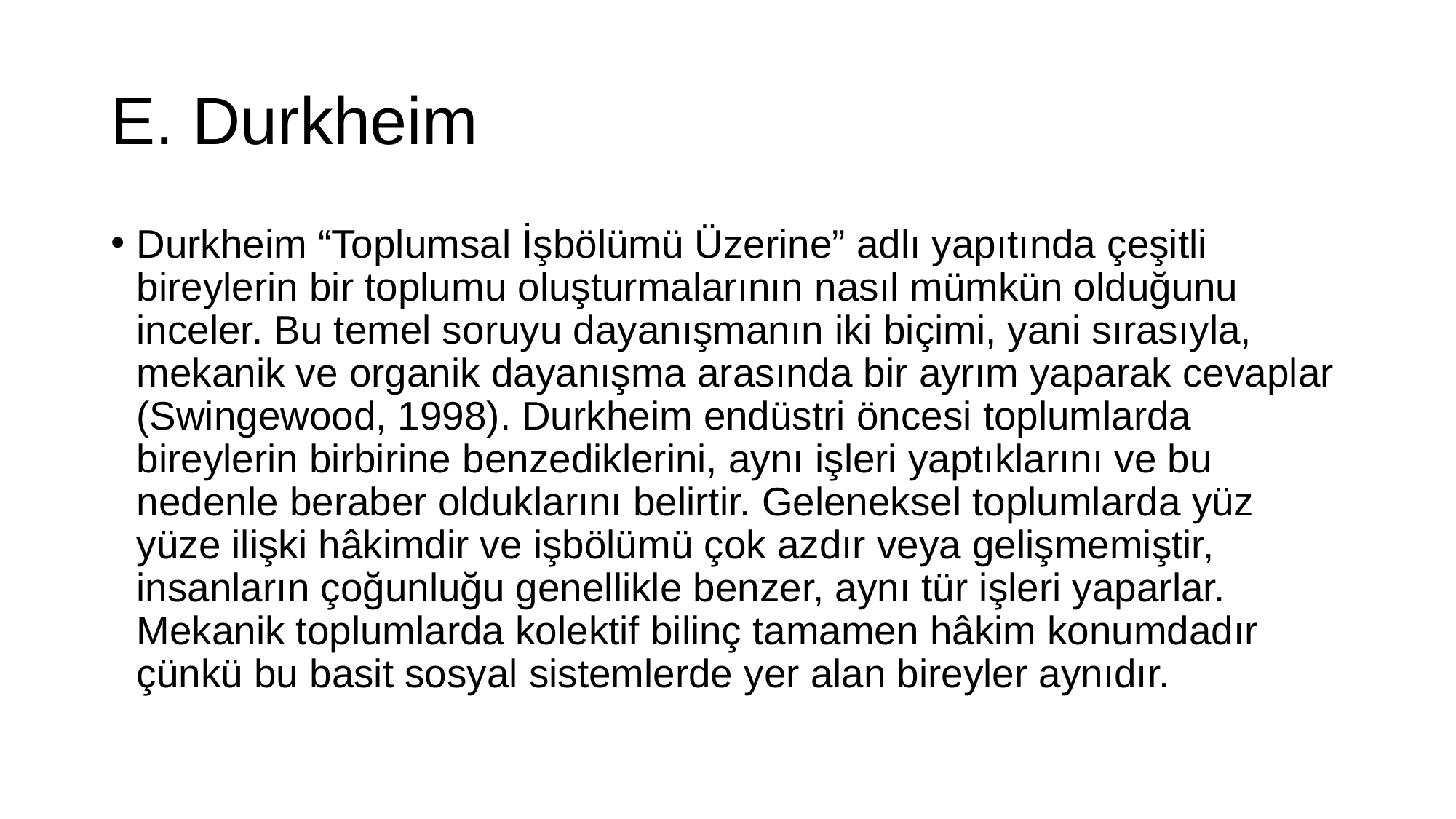

# E. Durkheim
Durkheim “Toplumsal İşbölümü Üzerine” adlı yapıtında çeşitli bireylerin bir toplumu oluşturmalarının nasıl mümkün olduğunu inceler. Bu temel soruyu dayanışmanın iki biçimi, yani sırasıyla, mekanik ve organik dayanışma arasında bir ayrım yaparak cevaplar (Swingewood, 1998). Durkheim endüstri öncesi toplumlarda bireylerin birbirine benzediklerini, aynı işleri yaptıklarını ve bu nedenle beraber olduklarını belirtir. Geleneksel toplumlarda yüz yüze ilişki hâkimdir ve işbölümü çok azdır veya gelişmemiştir, insanların çoğunluğu genellikle benzer, aynı tür işleri yaparlar. Mekanik toplumlarda kolektif bilinç tamamen hâkim konumdadır çünkü bu basit sosyal sistemlerde yer alan bireyler aynıdır.